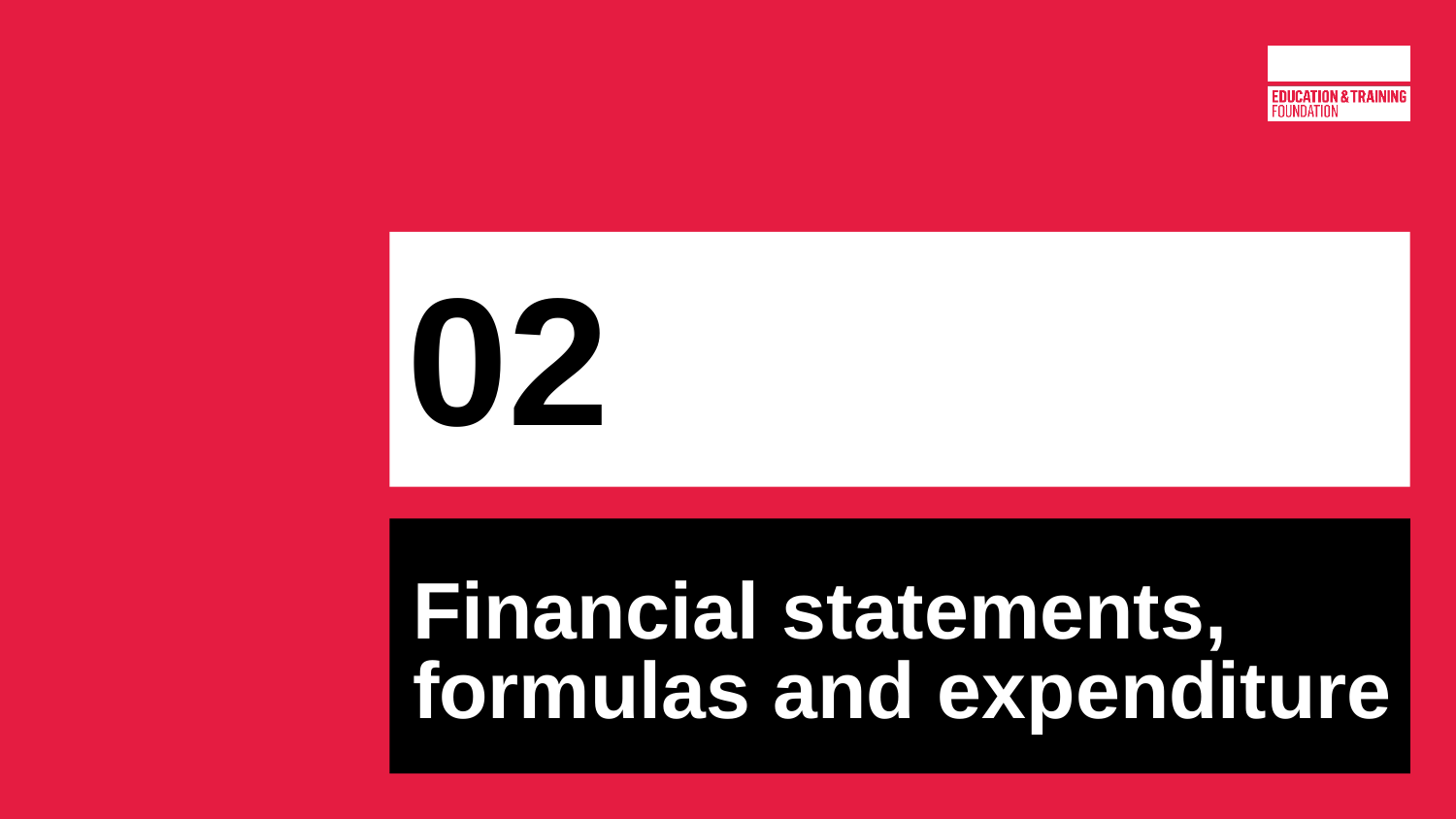

# 02
Financial statements, formulas and expenditure